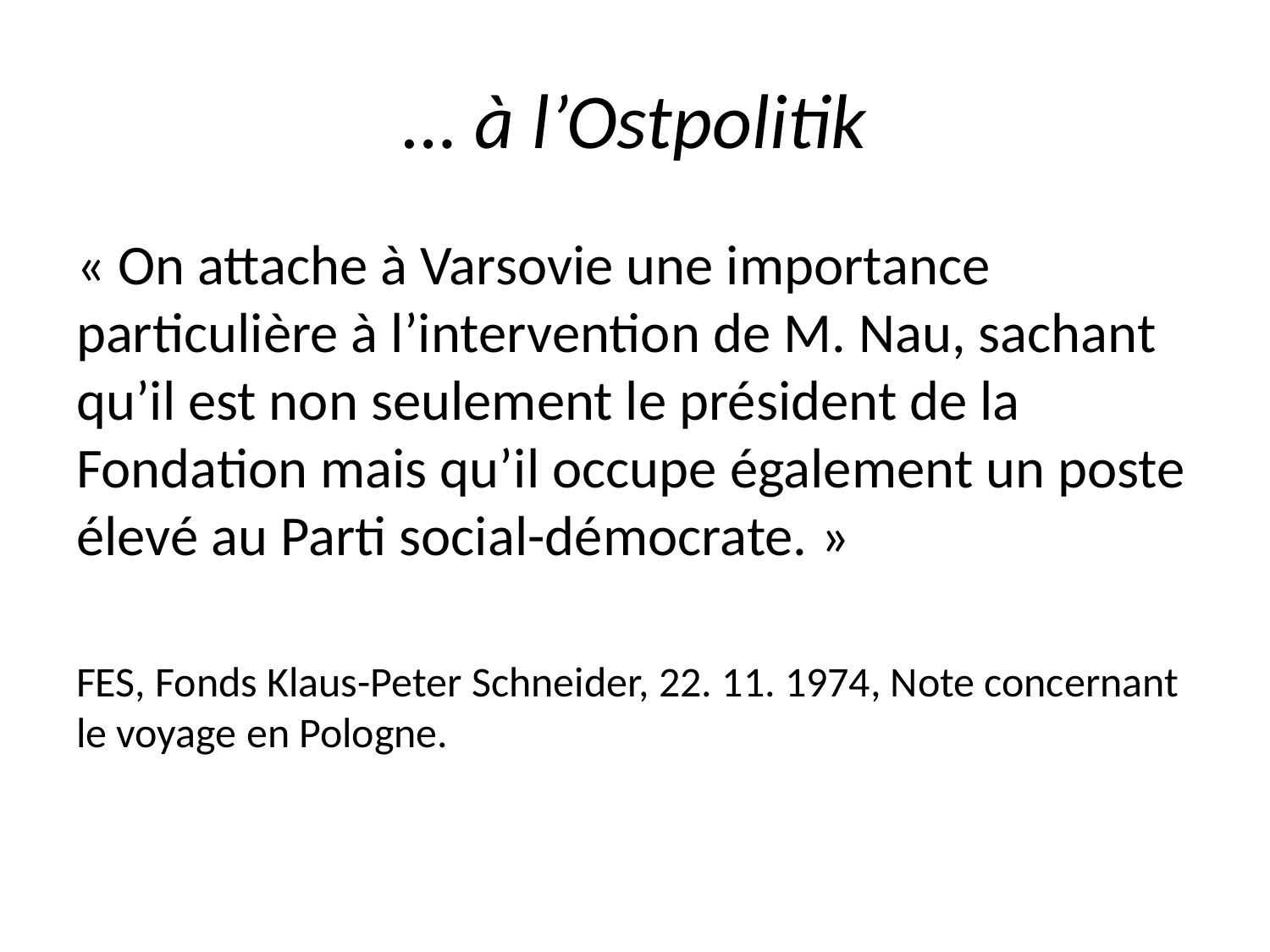

# … à l’Ostpolitik
« On attache à Varsovie une importance particulière à l’intervention de M. Nau, sachant qu’il est non seulement le président de la Fondation mais qu’il occupe également un poste élevé au Parti social-démocrate. »

FES, Fonds Klaus-Peter Schneider, 22. 11. 1974, Note concernant le voyage en Pologne.